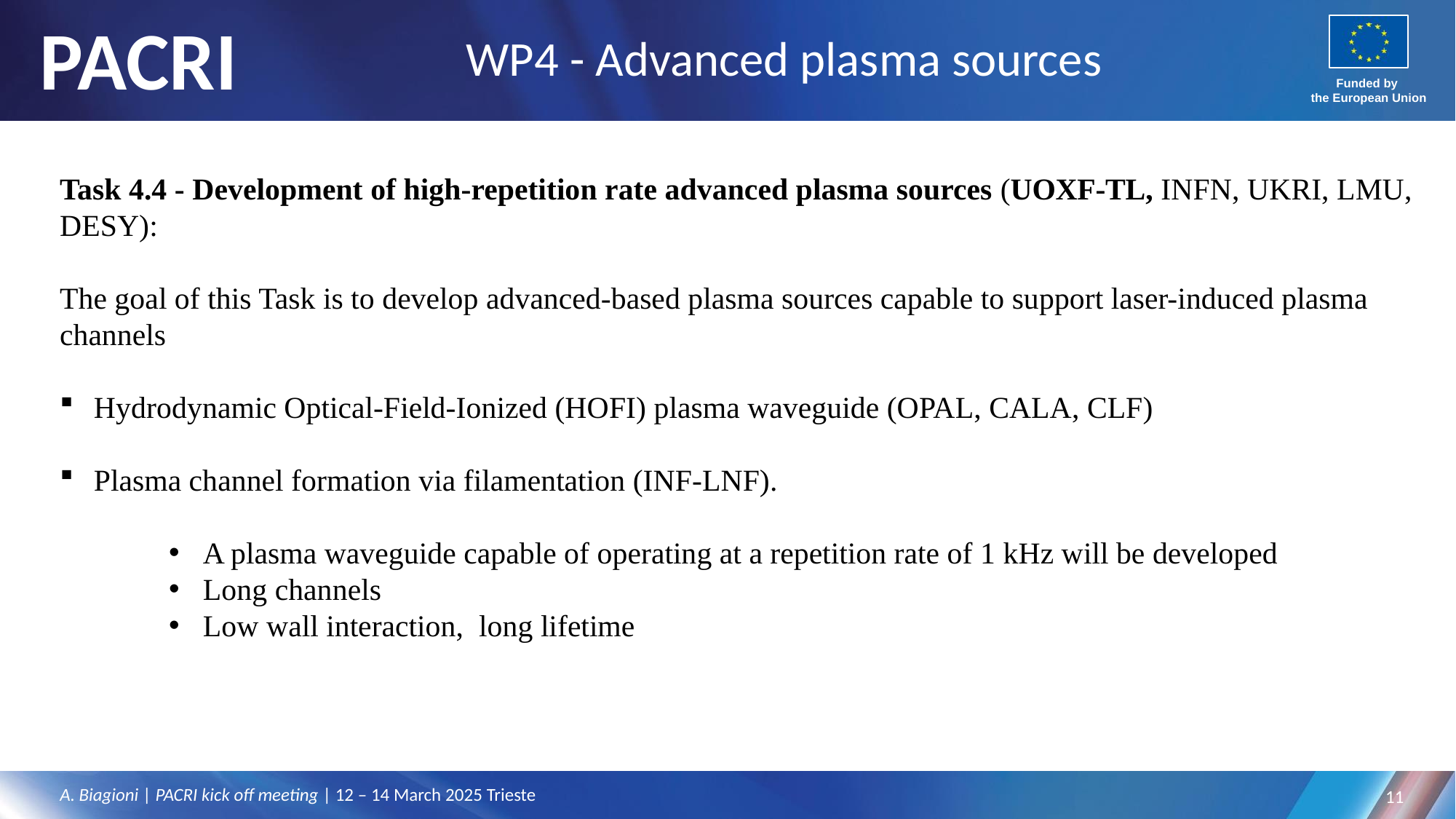

# WP4 - Advanced plasma sources

Task 4.4 - Development of high-repetition rate advanced plasma sources (UOXF-TL, INFN, UKRI, LMU, DESY):

The goal of this Task is to develop advanced-based plasma sources capable to support laser-induced plasma channels

Hydrodynamic Optical-Field-Ionized (HOFI) plasma waveguide (OPAL, CALA, CLF)

Plasma channel formation via filamentation (INF-LNF).

A plasma waveguide capable of operating at a repetition rate of 1 kHz will be developed
Long channels
Low wall interaction,  long lifetime

A. Biagioni | PACRI kick off meeting | 12 – 14 March 2025 Trieste
11